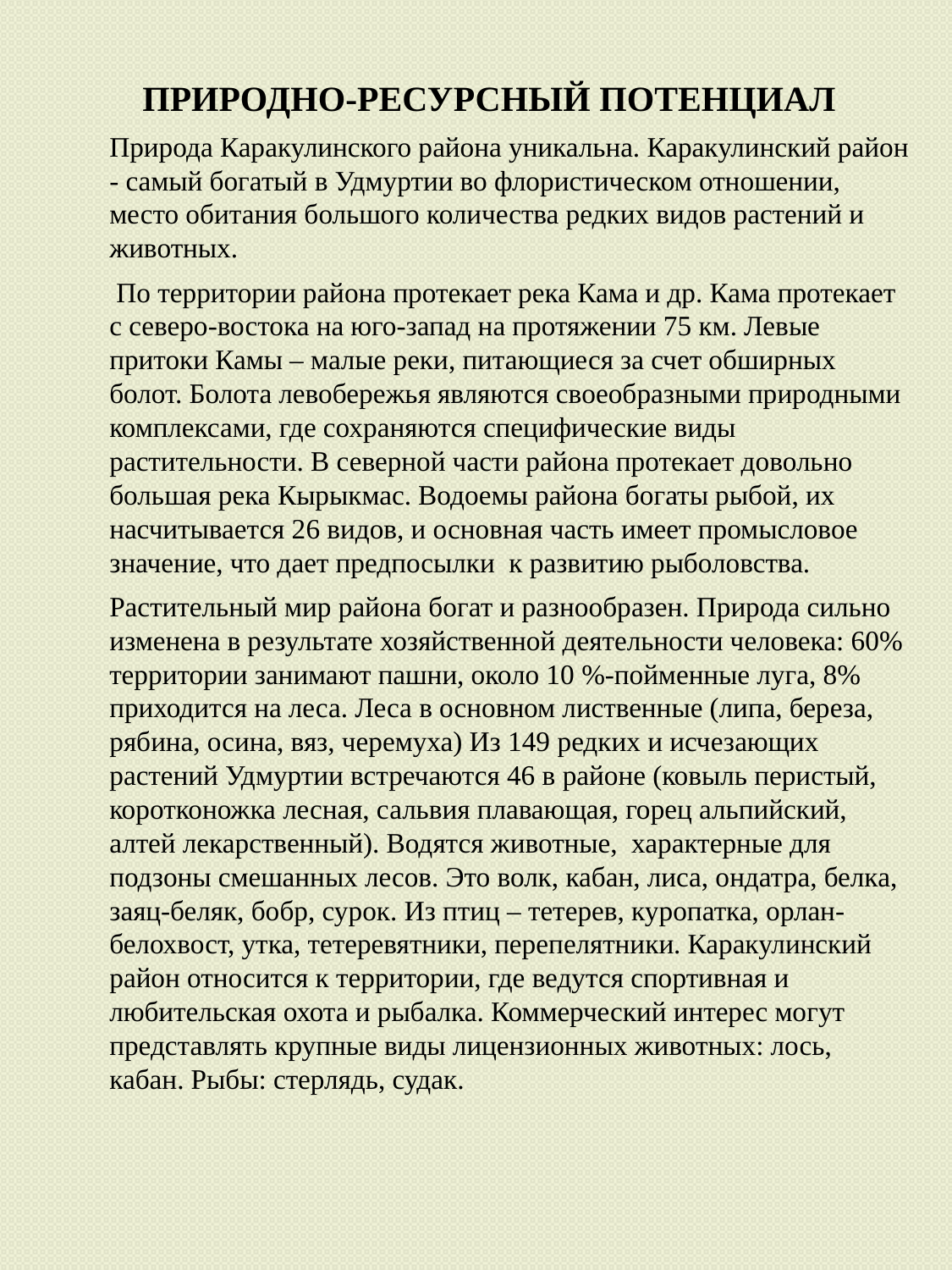

ПРИРОДНО-РЕСУРСНЫЙ ПОТЕНЦИАЛ
	Природа Каракулинского района уникальна. Каракулинский район - самый богатый в Удмуртии во флористическом отношении, место обитания большого количества редких видов растений и животных.
	 По территории района протекает река Кама и др. Кама протекает с северо-востока на юго-запад на протяжении 75 км. Левые притоки Камы – малые реки, питающиеся за счет обширных болот. Болота левобережья являются своеобразными природными комплексами, где сохраняются специфические виды растительности. В северной части района протекает довольно большая река Кырыкмас. Водоемы района богаты рыбой, их насчитывается 26 видов, и основная часть имеет промысловое значение, что дает предпосылки  к развитию рыболовства.
	Растительный мир района богат и разнообразен. Природа сильно изменена в результате хозяйственной деятельности человека: 60% территории занимают пашни, около 10 %-пойменные луга, 8% приходится на леса. Леса в основном лиственные (липа, береза, рябина, осина, вяз, черемуха) Из 149 редких и исчезающих растений Удмуртии встречаются 46 в районе (ковыль перистый, коротконожка лесная, сальвия плавающая, горец альпийский, алтей лекарственный). Водятся животные,  характерные для подзоны смешанных лесов. Это волк, кабан, лиса, ондатра, белка, заяц-беляк, бобр, сурок. Из птиц – тетерев, куропатка, орлан-белохвост, утка, тетеревятники, перепелятники. Каракулинский район относится к территории, где ведутся спортивная и любительская охота и рыбалка. Коммерческий интерес могут представлять крупные виды лицензионных животных: лось, кабан. Рыбы: стерлядь, судак.